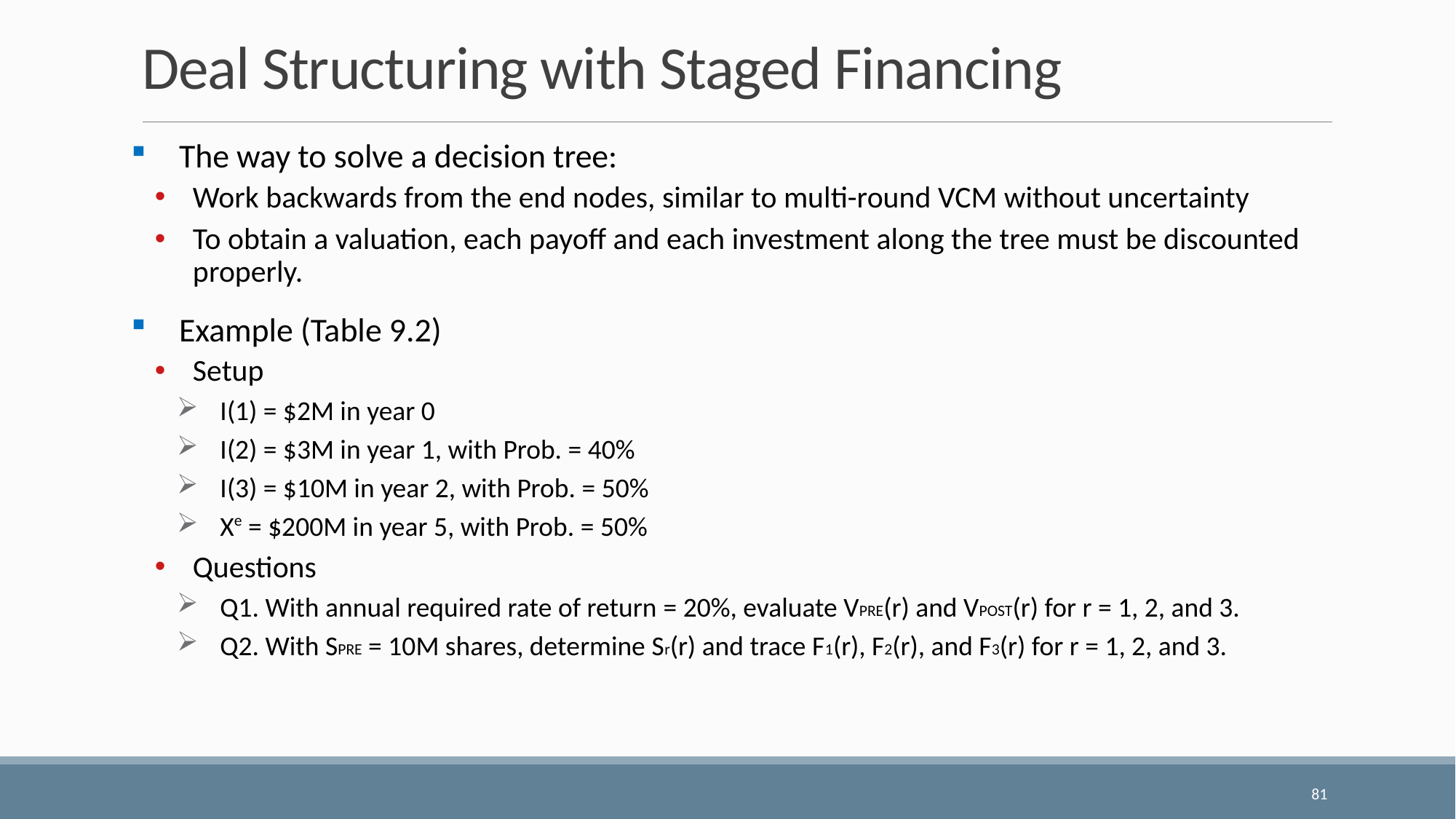

# Deal Structuring with Staged Financing
The way to solve a decision tree:
Work backwards from the end nodes, similar to multi-round VCM without uncertainty
To obtain a valuation, each payoff and each investment along the tree must be discounted properly.
Example (Table 9.2)
Setup
I(1) = $2M in year 0
I(2) = $3M in year 1, with Prob. = 40%
I(3) = $10M in year 2, with Prob. = 50%
Xe = $200M in year 5, with Prob. = 50%
Questions
Q1. With annual required rate of return = 20%, evaluate VPRE(r) and VPOST(r) for r = 1, 2, and 3.
Q2. With SPRE = 10M shares, determine Sr(r) and trace F1(r), F2(r), and F3(r) for r = 1, 2, and 3.

81